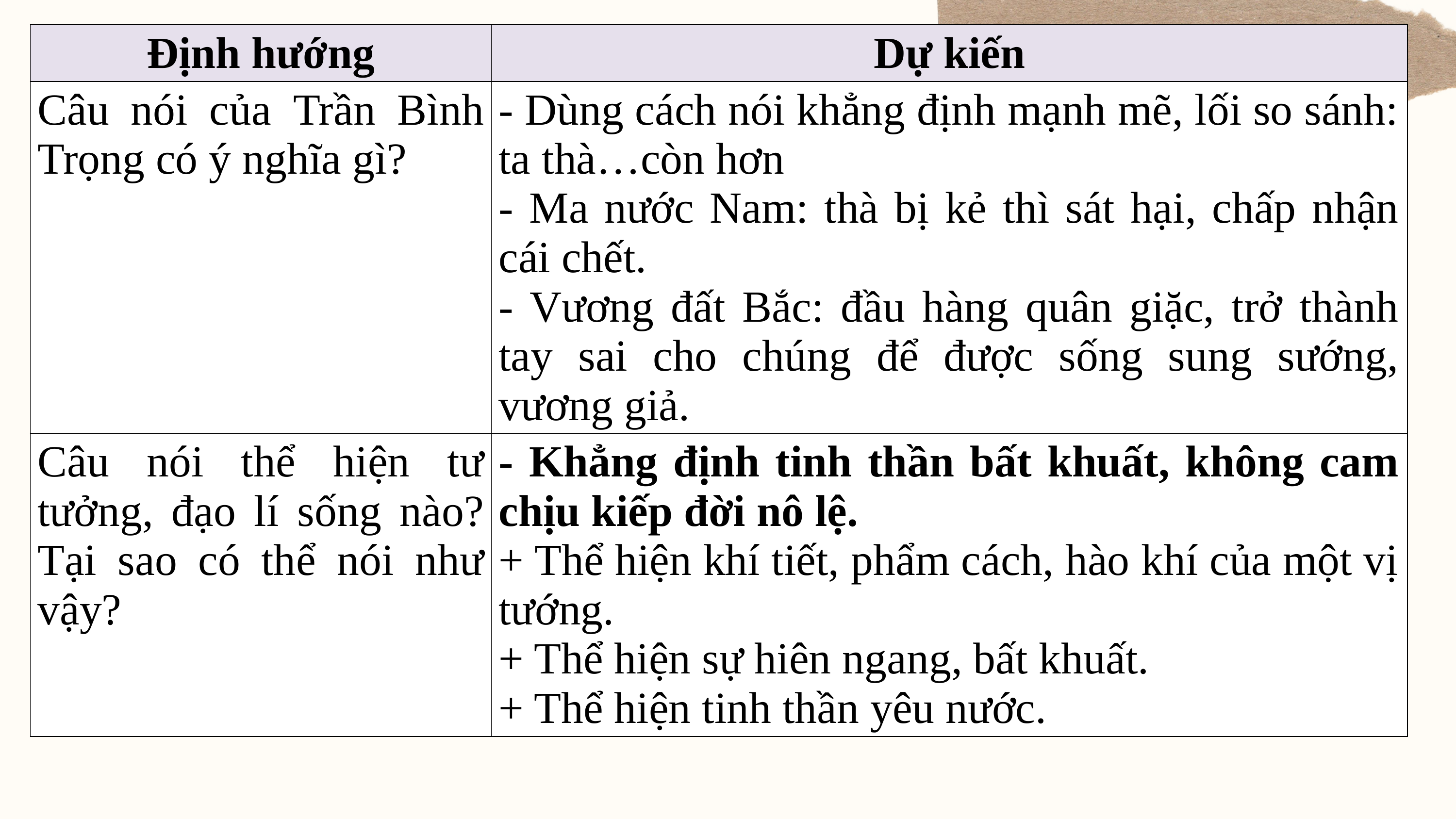

| Định hướng | Dự kiến |
| --- | --- |
| Câu nói của Trần Bình Trọng có ý nghĩa gì? | - Dùng cách nói khẳng định mạnh mẽ, lối so sánh: ta thà…còn hơn - Ma nước Nam: thà bị kẻ thì sát hại, chấp nhận cái chết. - Vương đất Bắc: đầu hàng quân giặc, trở thành tay sai cho chúng để được sống sung sướng, vương giả. |
| Câu nói thể hiện tư tưởng, đạo lí sống nào? Tại sao có thể nói như vậy? | - Khẳng định tinh thần bất khuất, không cam chịu kiếp đời nô lệ. + Thể hiện khí tiết, phẩm cách, hào khí của một vị tướng. + Thể hiện sự hiên ngang, bất khuất. + Thể hiện tinh thần yêu nước. |